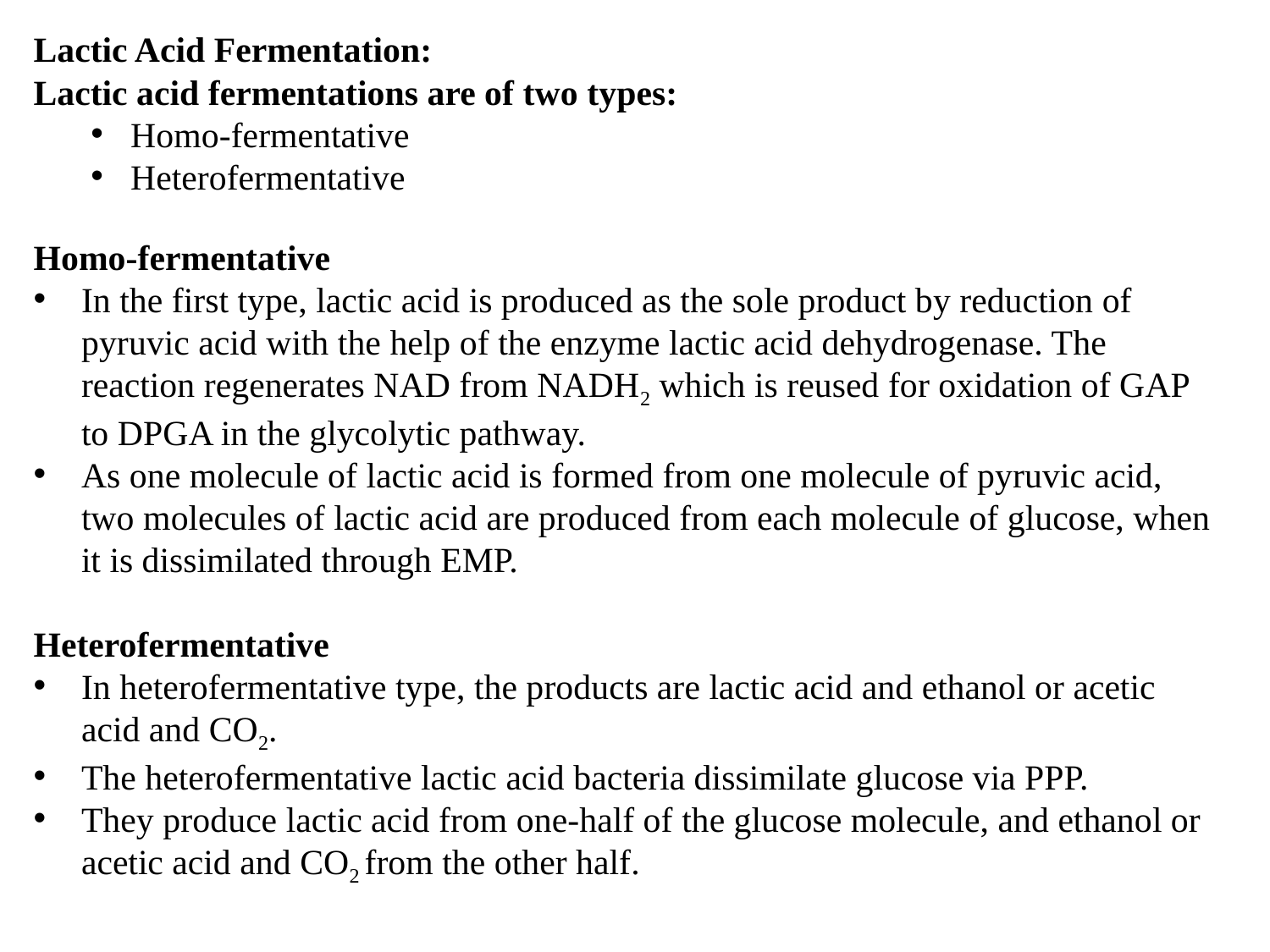

Lactic Acid Fermentation:
Lactic acid fermentations are of two types:
Homo-fermentative
Heterofermentative

Homo-fermentative
In the first type, lactic acid is produced as the sole product by reduction of pyruvic acid with the help of the enzyme lactic acid dehydrogenase. The reaction regenerates NAD from NADH2 which is reused for oxidation of GAP to DPGA in the glycolytic pathway.
As one molecule of lactic acid is formed from one molecule of pyruvic acid, two molecules of lactic acid are produced from each molecule of glucose, when it is dissimilated through EMP.

Heterofermentative
In heterofermentative type, the products are lactic acid and ethanol or acetic acid and CO2.
The heterofermentative lactic acid bacteria dissimilate glucose via PPP.
They produce lactic acid from one-half of the glucose molecule, and ethanol or acetic acid and CO2 from the other half.